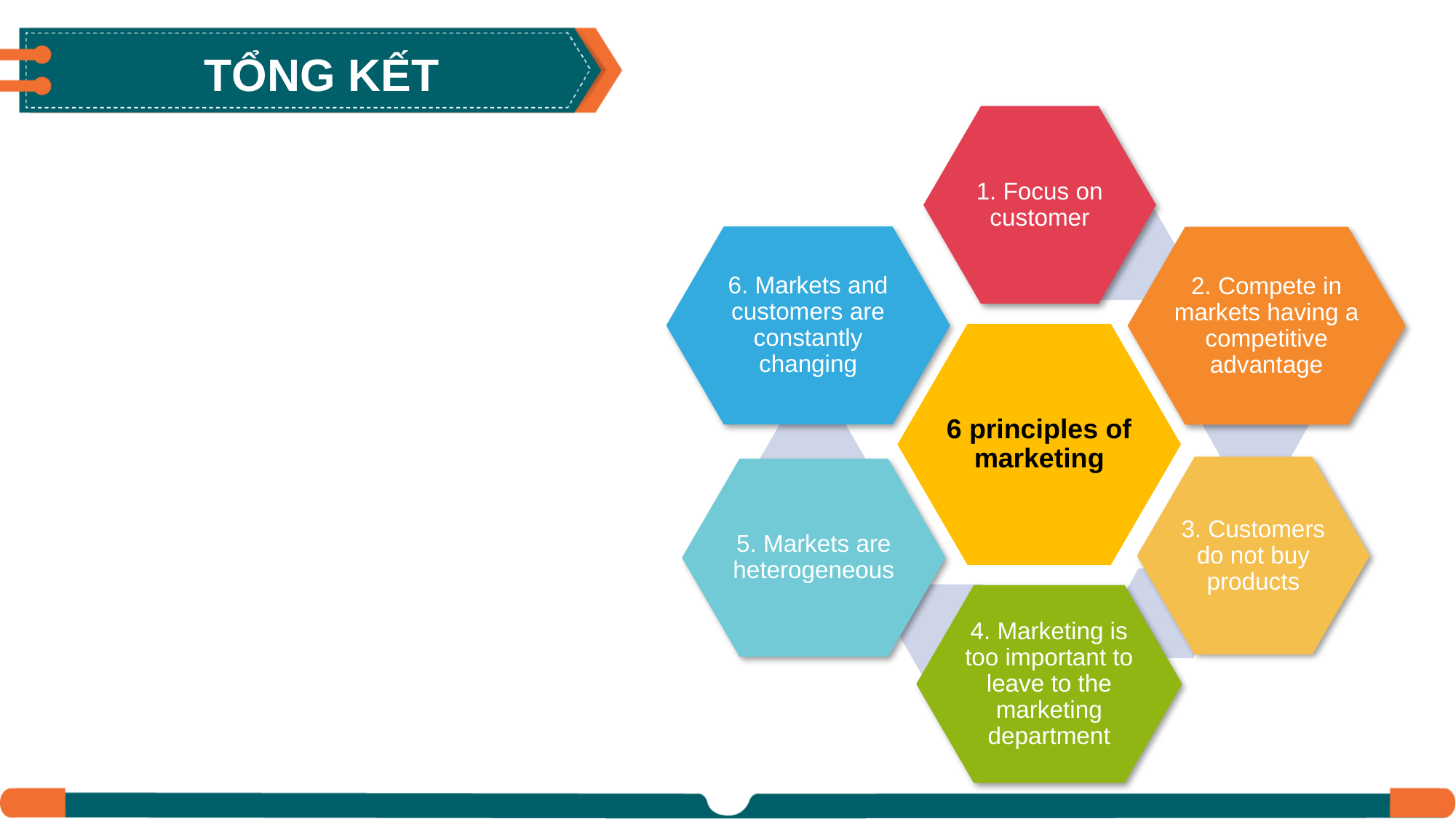

TỔNG KẾT
1. Focus on customer

6. Markets and customers are constantly changing
2. Compete in markets having a competitive advantage
6 principles of marketing

3. Customers do not buy products
5. Markets are heterogeneous

4. Marketing is too important to leave to the marketing department